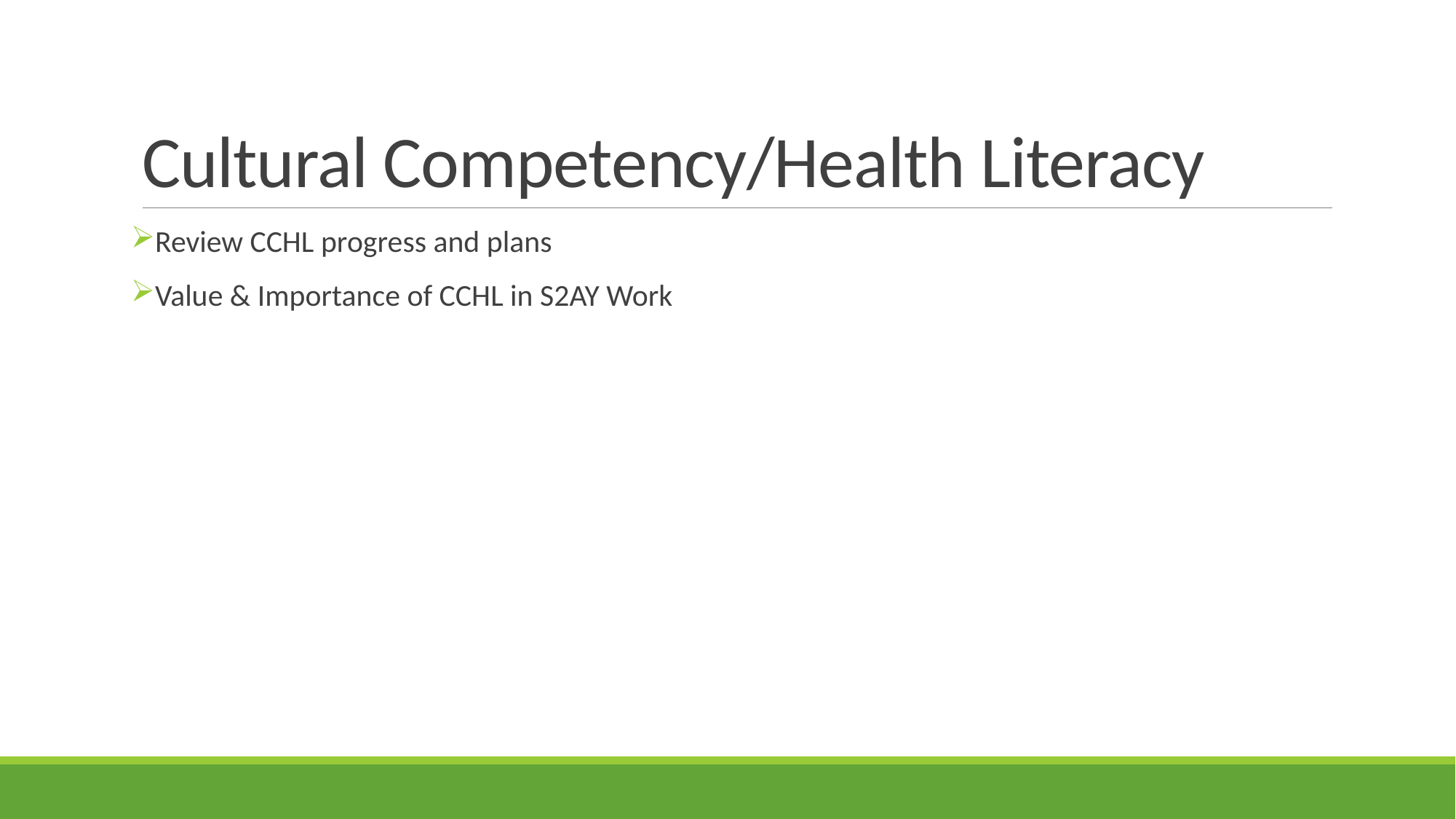

# Cultural Competency/Health Literacy
Review CCHL progress and plans
Value & Importance of CCHL in S2AY Work